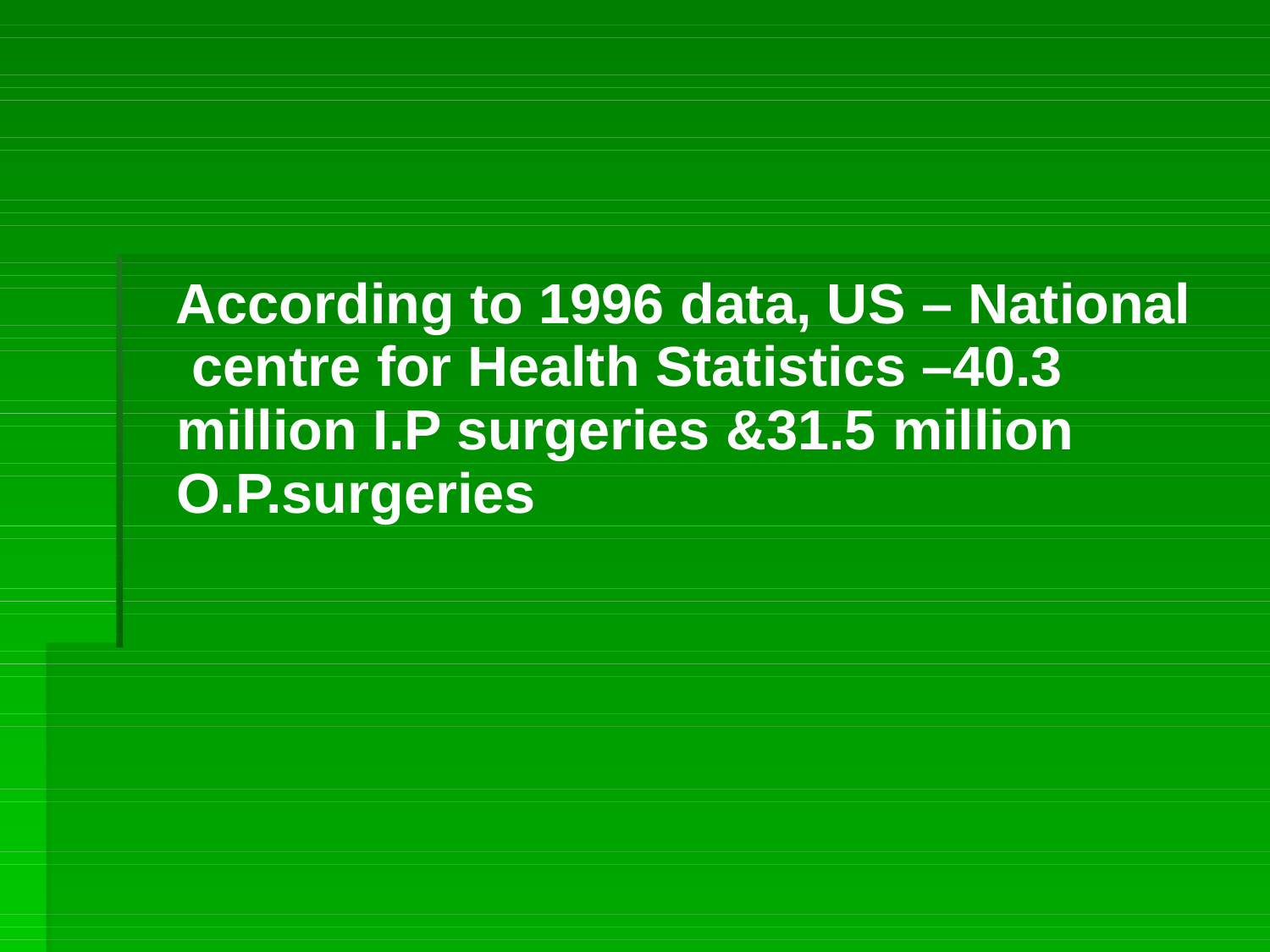

# According to 1996 data, US – National  centre for Health Statistics –40.3  million I.P surgeries &31.5 million  O.P.surgeries